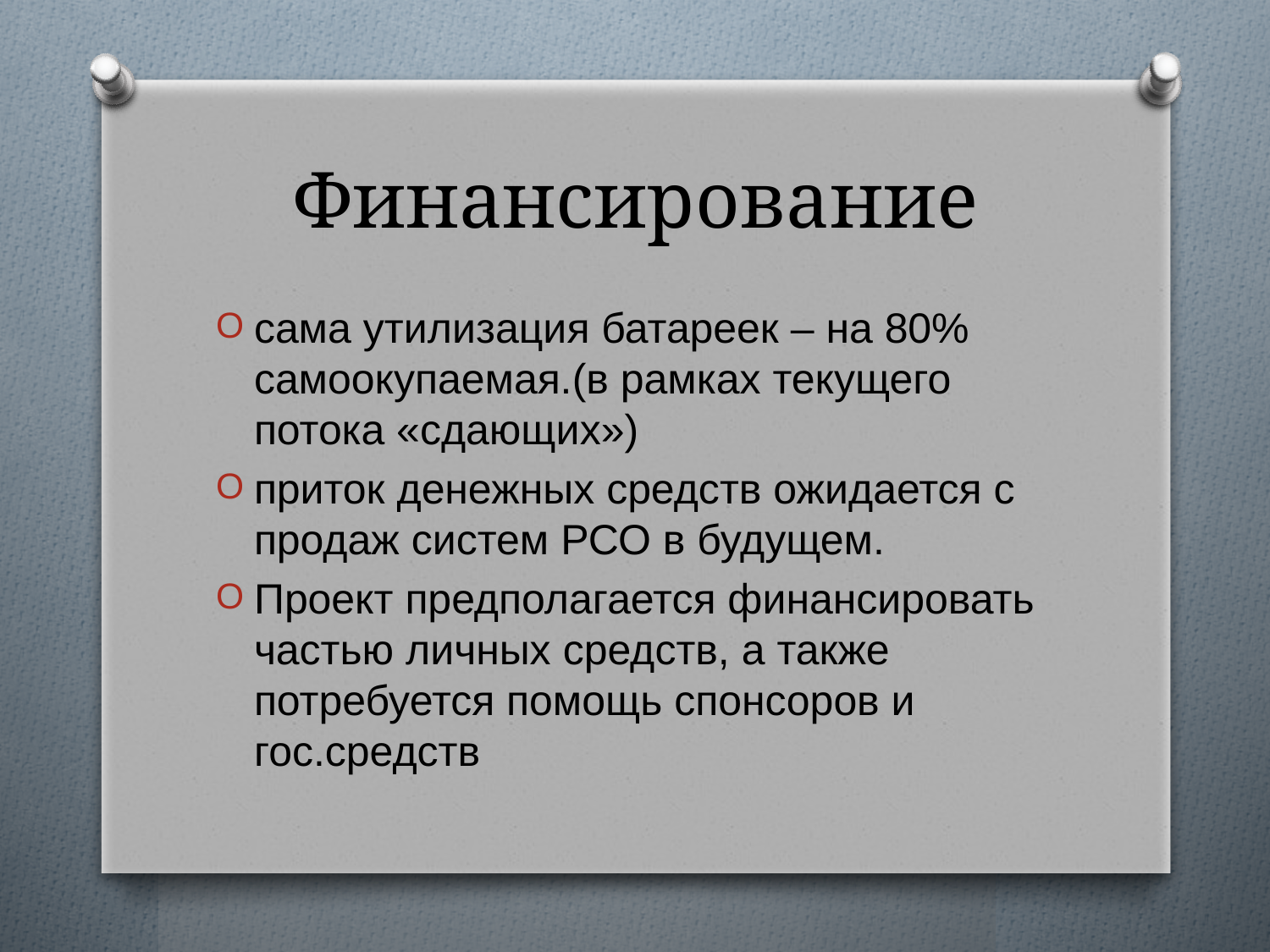

# Финансирование
сама утилизация батареек – на 80% самоокупаемая.(в рамках текущего потока «сдающих»)
приток денежных средств ожидается с продаж систем РСО в будущем.
Проект предполагается финансировать частью личных средств, а также потребуется помощь спонсоров и гос.средств